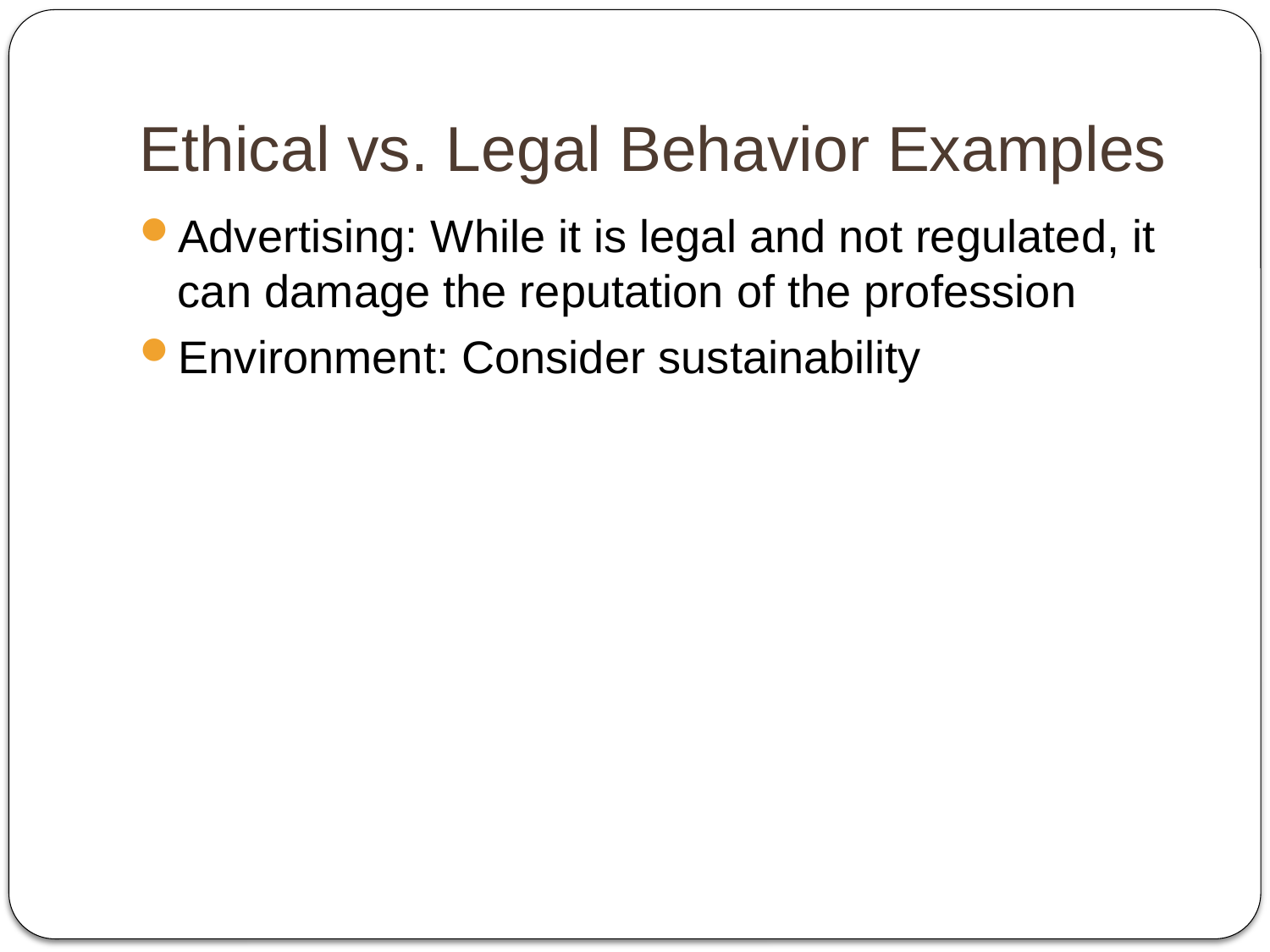

# Ethical vs. Legal Behavior Examples
Advertising: While it is legal and not regulated, it can damage the reputation of the profession
Environment: Consider sustainability